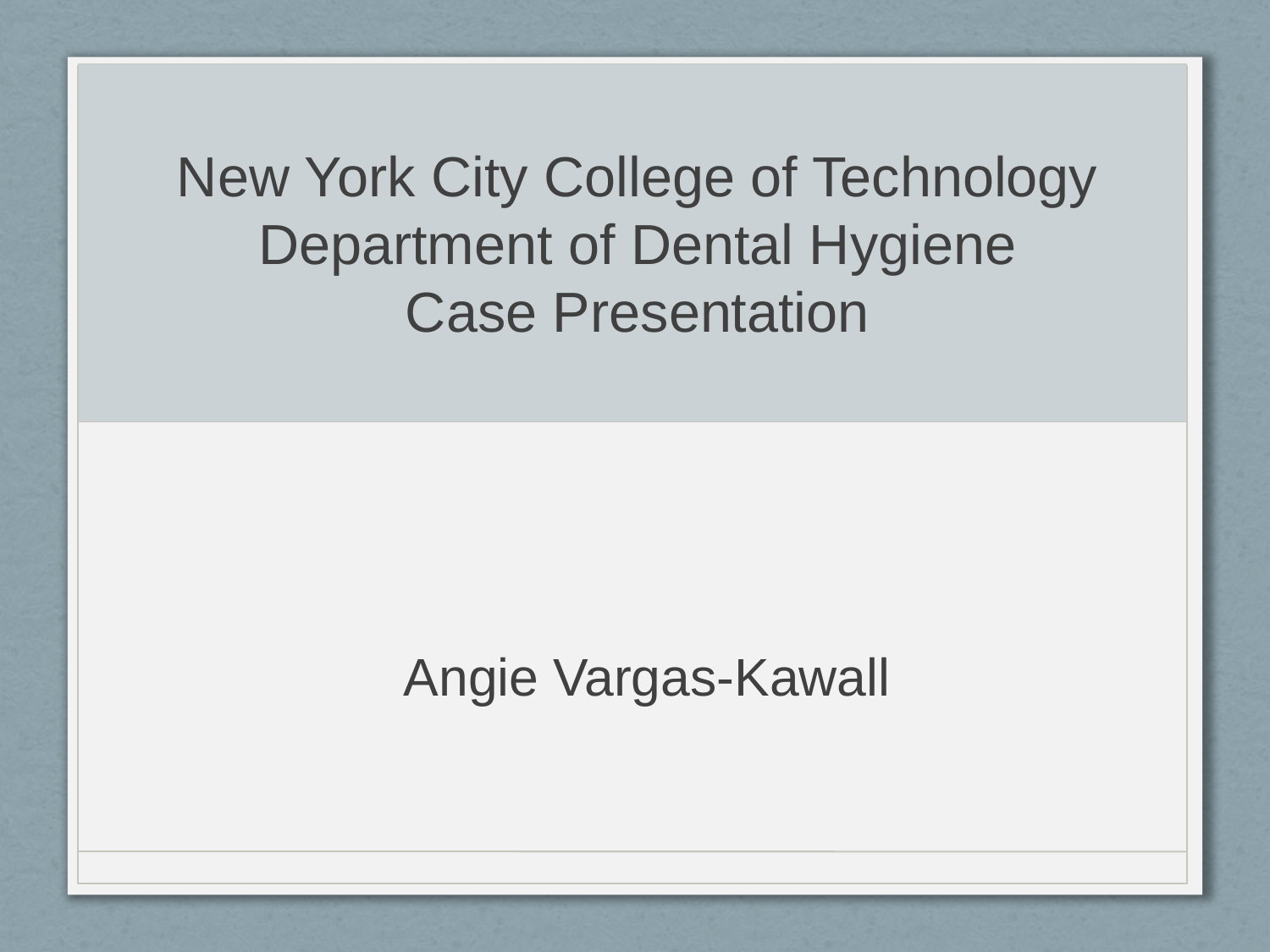

# New York City College of Technology Department of Dental Hygiene Case Presentation
       Angie Vargas-Kawall